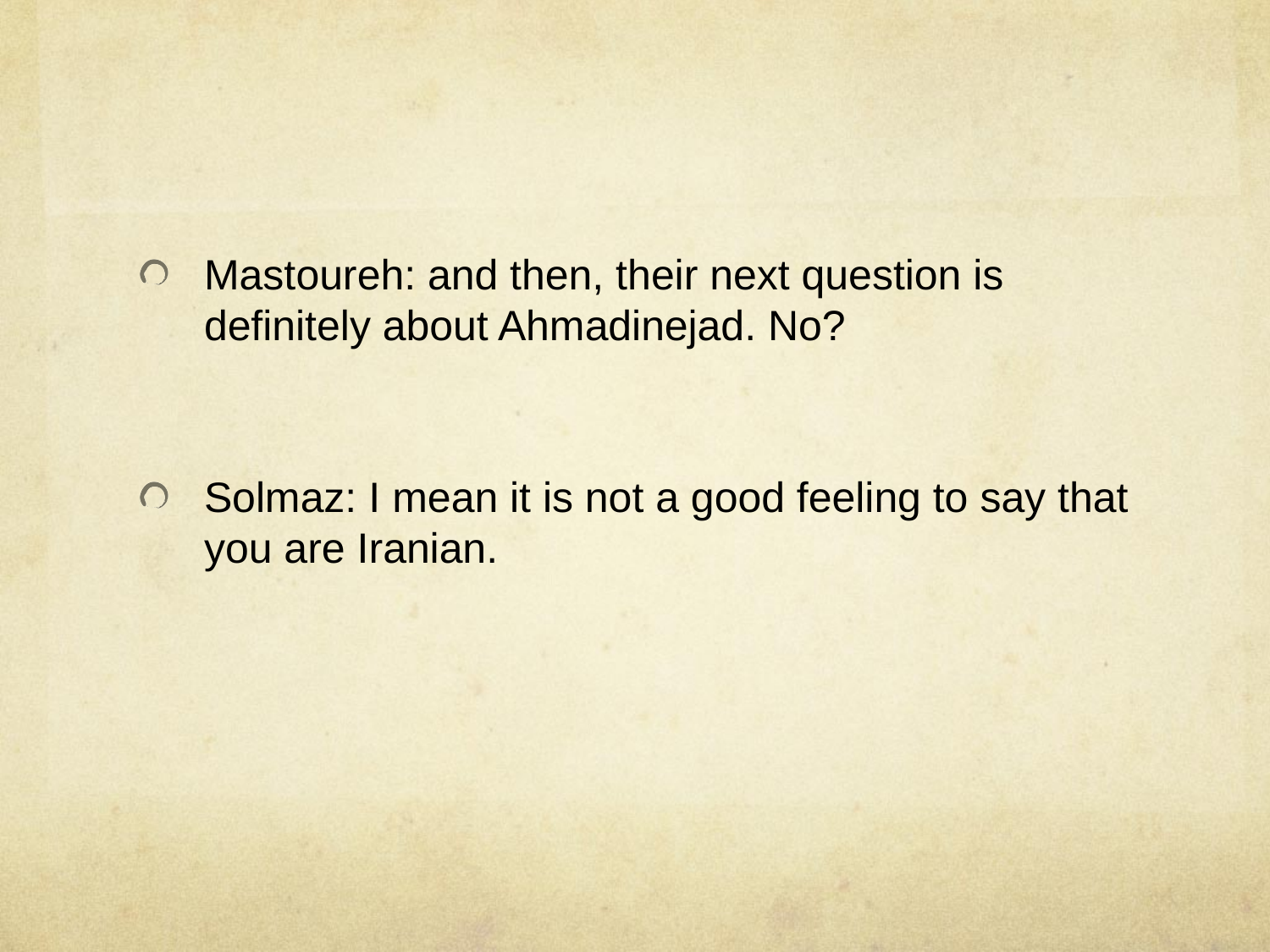

#
Mastoureh: and then, their next question is definitely about Ahmadinejad. No?

Solmaz: I mean it is not a good feeling to say that you are Iranian.